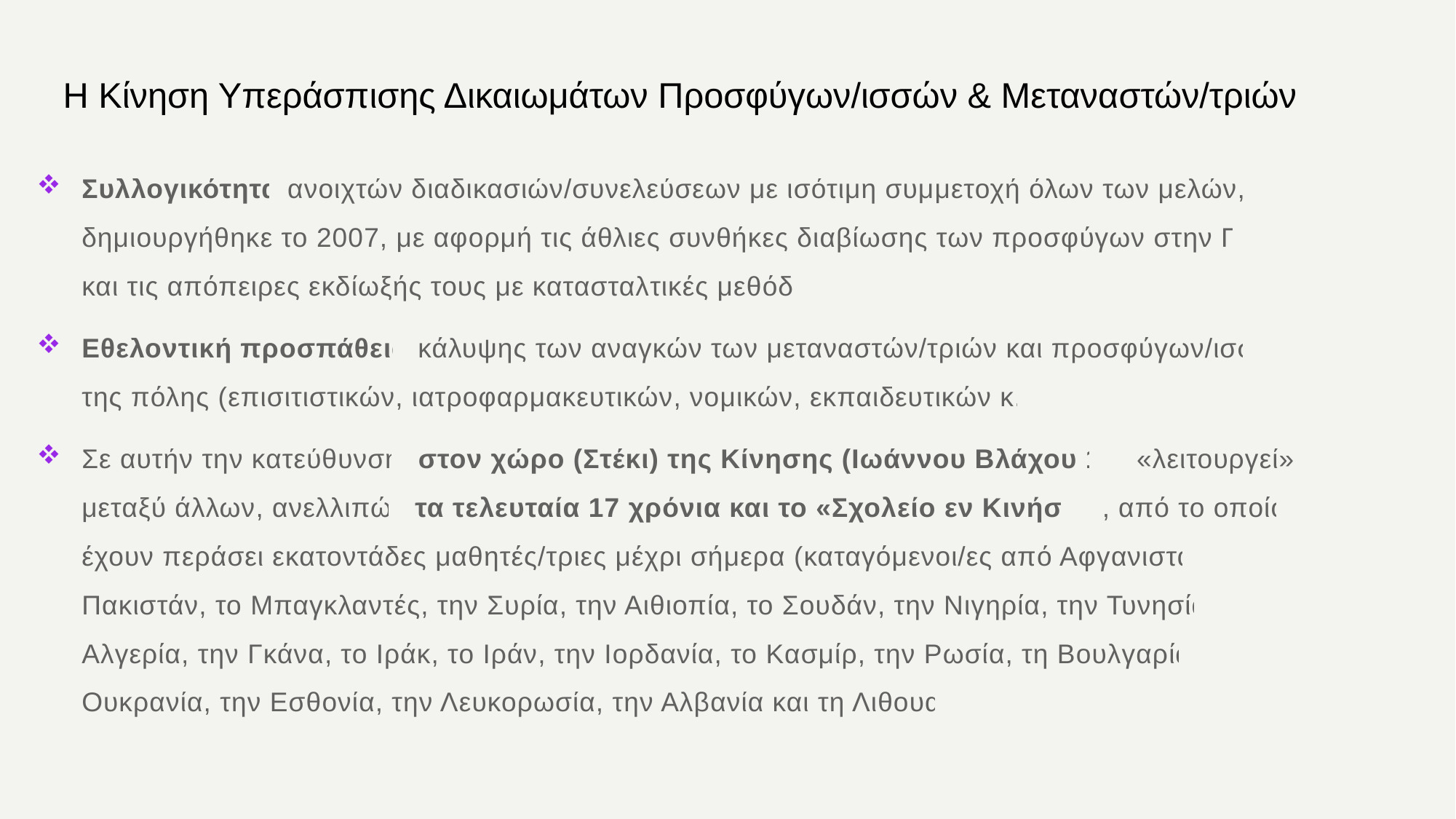

# Η Κίνηση Υπεράσπισης Δικαιωμάτων Προσφύγων/ισσών & Μεταναστών/τριών
Συλλογικότητα ανοιχτών διαδικασιών/συνελεύσεων με ισότιμη συμμετοχή όλων των μελών, που δημιουργήθηκε το 2007, με αφορμή τις άθλιες συνθήκες διαβίωσης των προσφύγων στην Πάτρα και τις απόπειρες εκδίωξής τους με κατασταλτικές μεθόδους
Εθελοντική προσπάθεια κάλυψης των αναγκών των μεταναστών/τριών και προσφύγων/ισσών της πόλης (επισιτιστικών, ιατροφαρμακευτικών, νομικών, εκπαιδευτικών κ.ο.κ.)
Σε αυτήν την κατεύθυνση, στον χώρο (Στέκι) της Κίνησης (Ιωάννου Βλάχου 19) «λειτουργεί», μεταξύ άλλων, ανελλιπώς τα τελευταία 17 χρόνια και το «Σχολείο εν Κινήσει», από το οποίο έχουν περάσει εκατοντάδες μαθητές/τριες μέχρι σήμερα (καταγόμενοι/ες από Αφγανιστάν, το Πακιστάν, το Μπαγκλαντές, την Συρία, την Αιθιοπία, το Σουδάν, την Νιγηρία, την Τυνησία, την Αλγερία, την Γκάνα, το Ιράκ, το Ιράν, την Ιορδανία, το Κασμίρ, την Ρωσία, τη Βουλγαρία, την Ουκρανία, την Εσθονία, την Λευκορωσία, την Αλβανία και τη Λιθουανία)